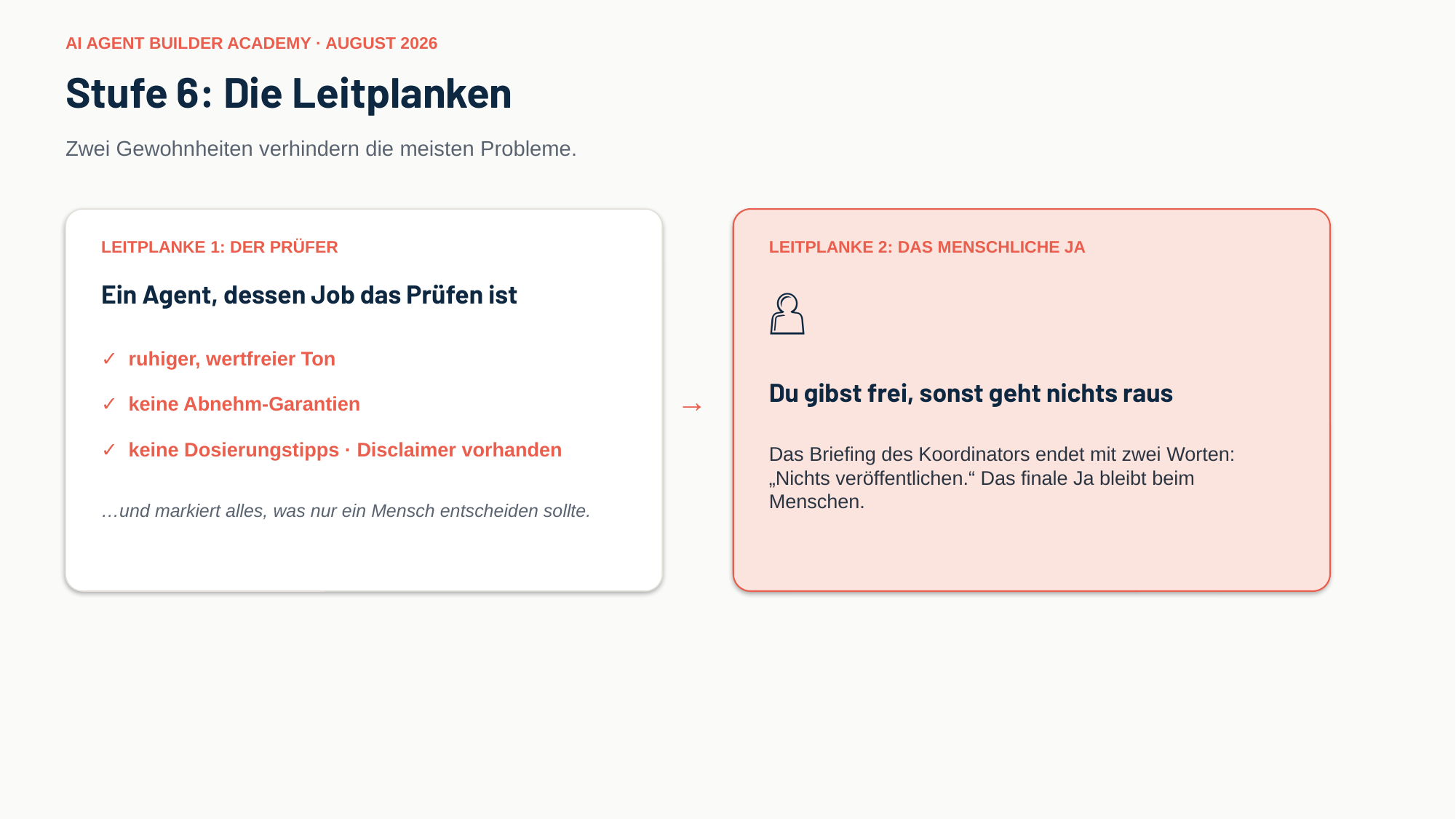

AI AGENT BUILDER ACADEMY · AUGUST 2026
Stufe 6: Die Leitplanken
Zwei Gewohnheiten verhindern die meisten Probleme.

LEITPLANKE 1: DER PRÜFER
LEITPLANKE 2: DAS MENSCHLICHE JA
Ein Agent, dessen Job das Prüfen ist
👤
✓  ruhiger, wertfreier Ton
→
Du gibst frei, sonst geht nichts raus
✓  keine Abnehm-Garantien
✓  keine Dosierungstipps · Disclaimer vorhanden
Das Briefing des Koordinators endet mit zwei Worten: „Nichts veröffentlichen.“ Das finale Ja bleibt beim Menschen.
…und markiert alles, was nur ein Mensch entscheiden sollte.